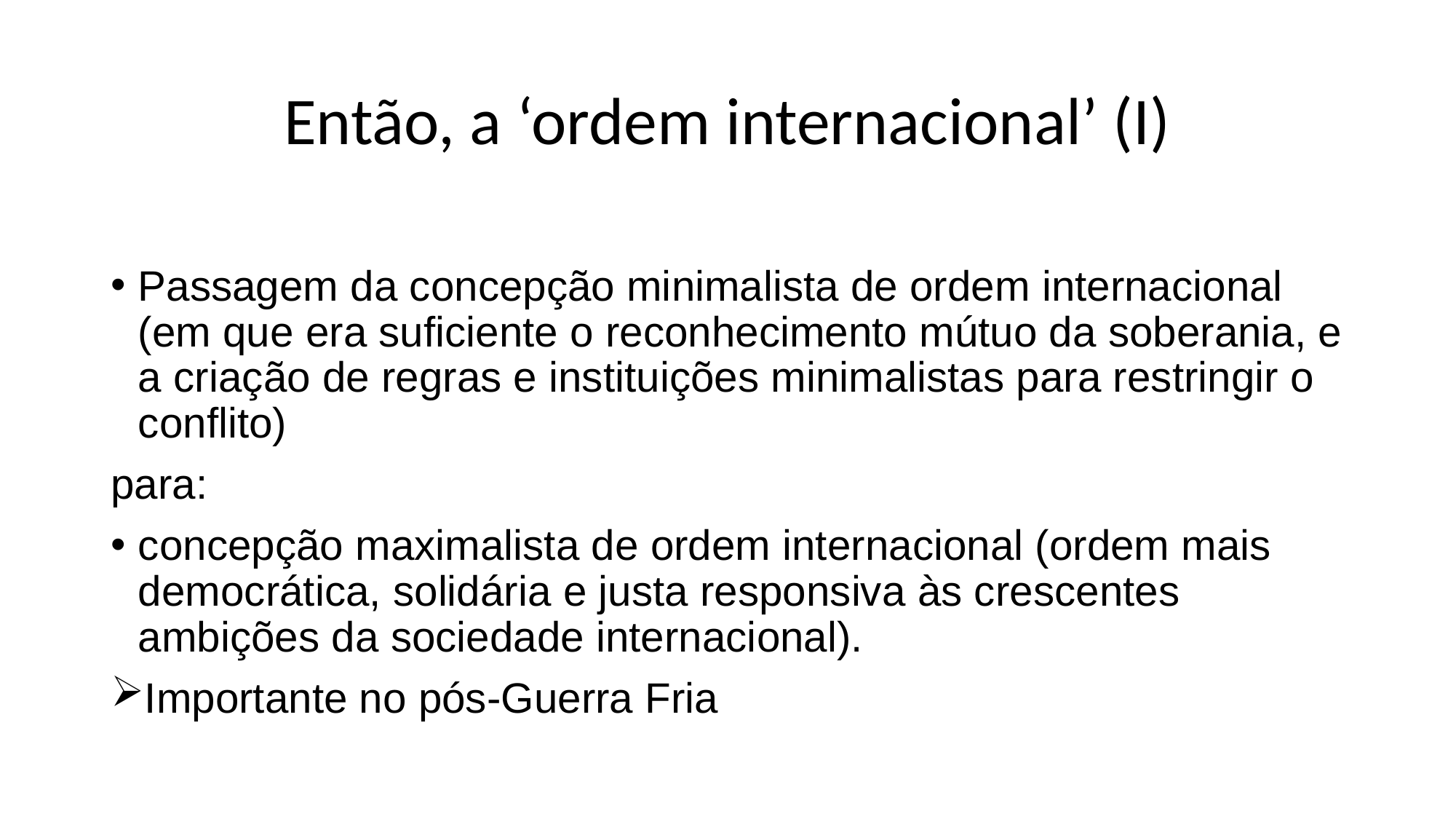

# Então, a ‘ordem internacional’ (I)

Passagem da concepção minimalista de ordem internacional (em que era suficiente o reconhecimento mútuo da soberania, e a criação de regras e instituições minimalistas para restringir o conflito)
para:
concepção maximalista de ordem internacional (ordem mais democrática, solidária e justa responsiva às crescentes ambições da sociedade internacional).
Importante no pós-Guerra Fria